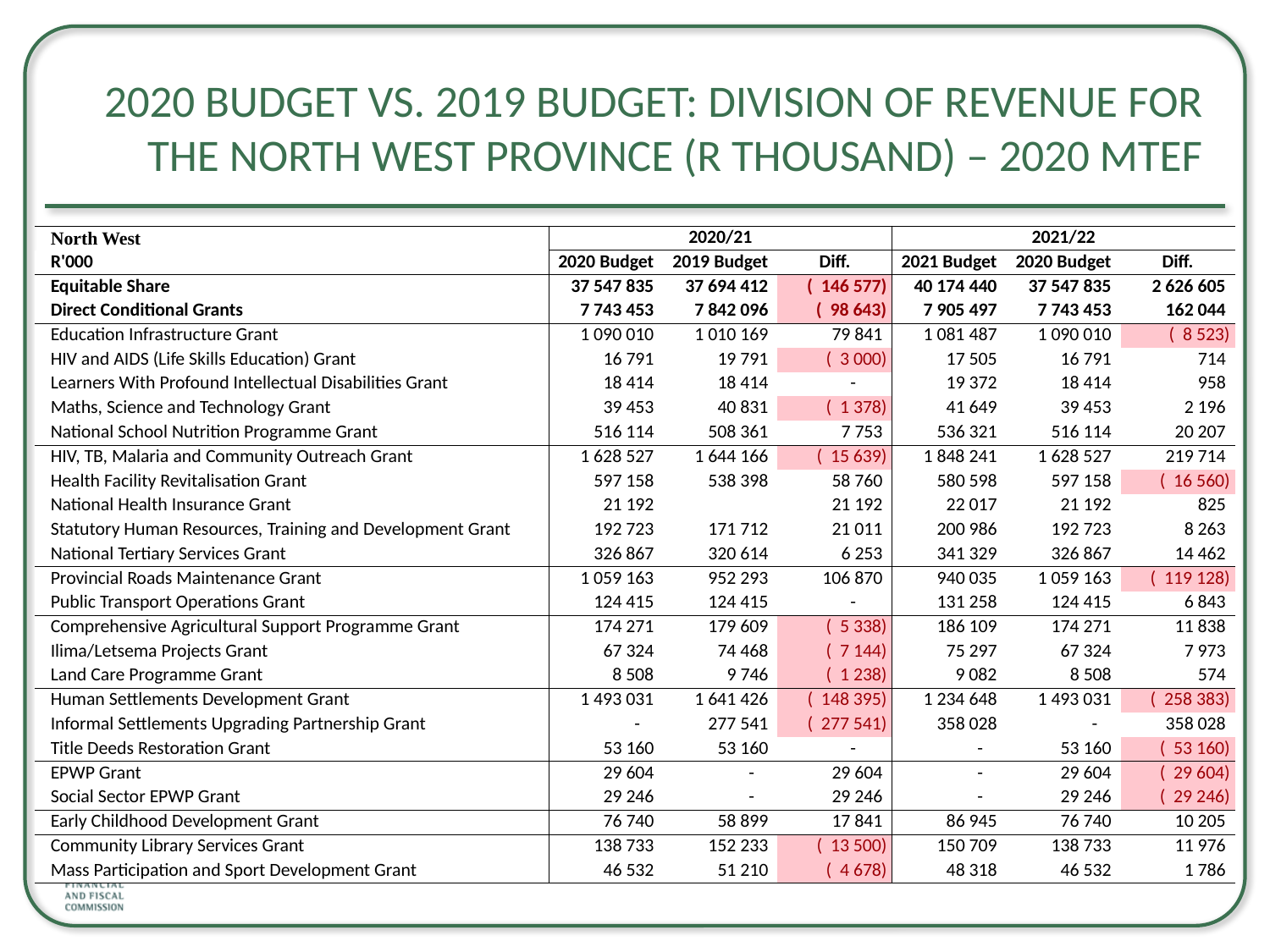

# 2020 Budget vs. 2019 Budget: Division of Revenue for the North West Province (R thousand) – 2020 MTEF
| North West | 2020/21 |  |  | 2021/22 |  |  |
| --- | --- | --- | --- | --- | --- | --- |
| R'000 | 2020 Budget | 2019 Budget | Diff. | 2021 Budget | 2020 Budget | Diff. |
| Equitable Share | 37 547 835 | 37 694 412 | ( 146 577) | 40 174 440 | 37 547 835 | 2 626 605 |
| Direct Conditional Grants | 7 743 453 | 7 842 096 | ( 98 643) | 7 905 497 | 7 743 453 | 162 044 |
| Education Infrastructure Grant | 1 090 010 | 1 010 169 | 79 841 | 1 081 487 | 1 090 010 | ( 8 523) |
| HIV and AIDS (Life Skills Education) Grant | 16 791 | 19 791 | ( 3 000) | 17 505 | 16 791 | 714 |
| Learners With Profound Intellectual Disabilities Grant | 18 414 | 18 414 | - | 19 372 | 18 414 | 958 |
| Maths, Science and Technology Grant | 39 453 | 40 831 | ( 1 378) | 41 649 | 39 453 | 2 196 |
| National School Nutrition Programme Grant | 516 114 | 508 361 | 7 753 | 536 321 | 516 114 | 20 207 |
| HIV, TB, Malaria and Community Outreach Grant | 1 628 527 | 1 644 166 | ( 15 639) | 1 848 241 | 1 628 527 | 219 714 |
| Health Facility Revitalisation Grant | 597 158 | 538 398 | 58 760 | 580 598 | 597 158 | ( 16 560) |
| National Health Insurance Grant | 21 192 |  | 21 192 | 22 017 | 21 192 | 825 |
| Statutory Human Resources, Training and Development Grant | 192 723 | 171 712 | 21 011 | 200 986 | 192 723 | 8 263 |
| National Tertiary Services Grant | 326 867 | 320 614 | 6 253 | 341 329 | 326 867 | 14 462 |
| Provincial Roads Maintenance Grant | 1 059 163 | 952 293 | 106 870 | 940 035 | 1 059 163 | ( 119 128) |
| Public Transport Operations Grant | 124 415 | 124 415 | - | 131 258 | 124 415 | 6 843 |
| Comprehensive Agricultural Support Programme Grant | 174 271 | 179 609 | ( 5 338) | 186 109 | 174 271 | 11 838 |
| Ilima/Letsema Projects Grant | 67 324 | 74 468 | ( 7 144) | 75 297 | 67 324 | 7 973 |
| Land Care Programme Grant | 8 508 | 9 746 | ( 1 238) | 9 082 | 8 508 | 574 |
| Human Settlements Development Grant | 1 493 031 | 1 641 426 | ( 148 395) | 1 234 648 | 1 493 031 | ( 258 383) |
| Informal Settlements Upgrading Partnership Grant | - | 277 541 | ( 277 541) | 358 028 | - | 358 028 |
| Title Deeds Restoration Grant | 53 160 | 53 160 | - | - | 53 160 | ( 53 160) |
| EPWP Grant | 29 604 | - | 29 604 | - | 29 604 | ( 29 604) |
| Social Sector EPWP Grant | 29 246 | - | 29 246 | - | 29 246 | ( 29 246) |
| Early Childhood Development Grant | 76 740 | 58 899 | 17 841 | 86 945 | 76 740 | 10 205 |
| Community Library Services Grant | 138 733 | 152 233 | ( 13 500) | 150 709 | 138 733 | 11 976 |
| Mass Participation and Sport Development Grant | 46 532 | 51 210 | ( 4 678) | 48 318 | 46 532 | 1 786 |